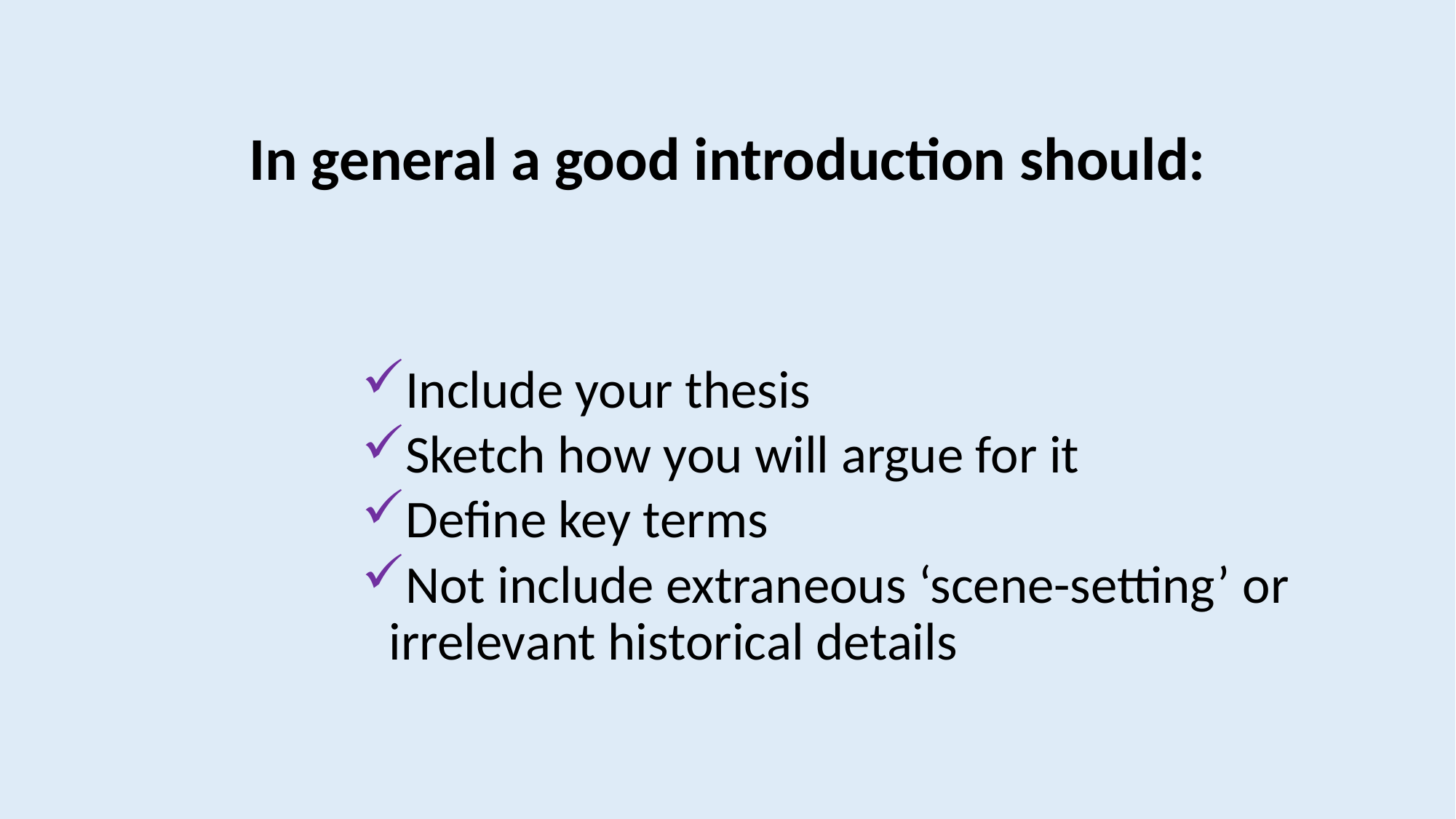

In general a good introduction should:

Include your thesis
Sketch how you will argue for it
Define key terms
Not include extraneous ‘scene-setting’ or irrelevant historical details